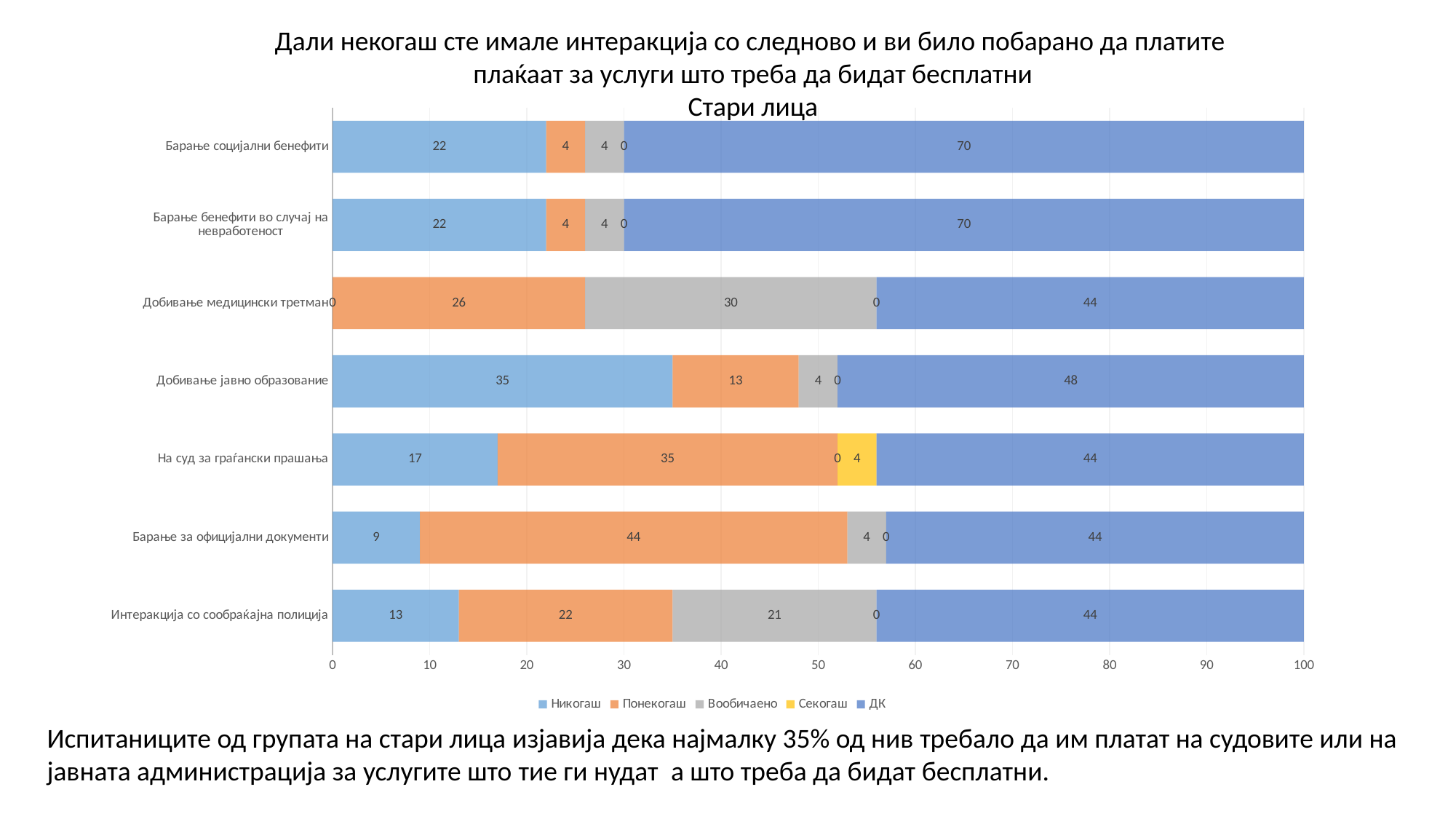

Дали некогаш сте имале интеракција со следново и ви било побарано да платите
плаќаат за услуги што треба да бидат бесплатни
Стари лица

### Chart

| Category | Никогаш | Понекогаш | Вообичаено | Секогаш | ДК |
|---|---|---|---|---|---|
| Интеракција со сообраќајна полиција | 13.0 | 22.0 | 21.0 | 0.0 | 44.0 |
| Барање за официјални документи | 9.0 | 44.0 | 4.0 | 0.0 | 44.0 |
| На суд за граѓански прашања | 17.0 | 35.0 | 0.0 | 4.0 | 44.0 |
| Добивање јавно образование | 35.0 | 13.0 | 4.0 | 0.0 | 48.0 |
| Добивање медицински третман | 0.0 | 26.0 | 30.0 | 0.0 | 44.0 |
| Барање бенефити во случај на невработеност | 22.0 | 4.0 | 4.0 | 0.0 | 70.0 |
| Барање социјални бенефити | 22.0 | 4.0 | 4.0 | 0.0 | 70.0 |
Испитаниците од групата на стари лица изјавија дека најмалку 35% од нив требало да им платат на судовите или на
јавната администрација за услугите што тие ги нудат  а што треба да бидат бесплатни.